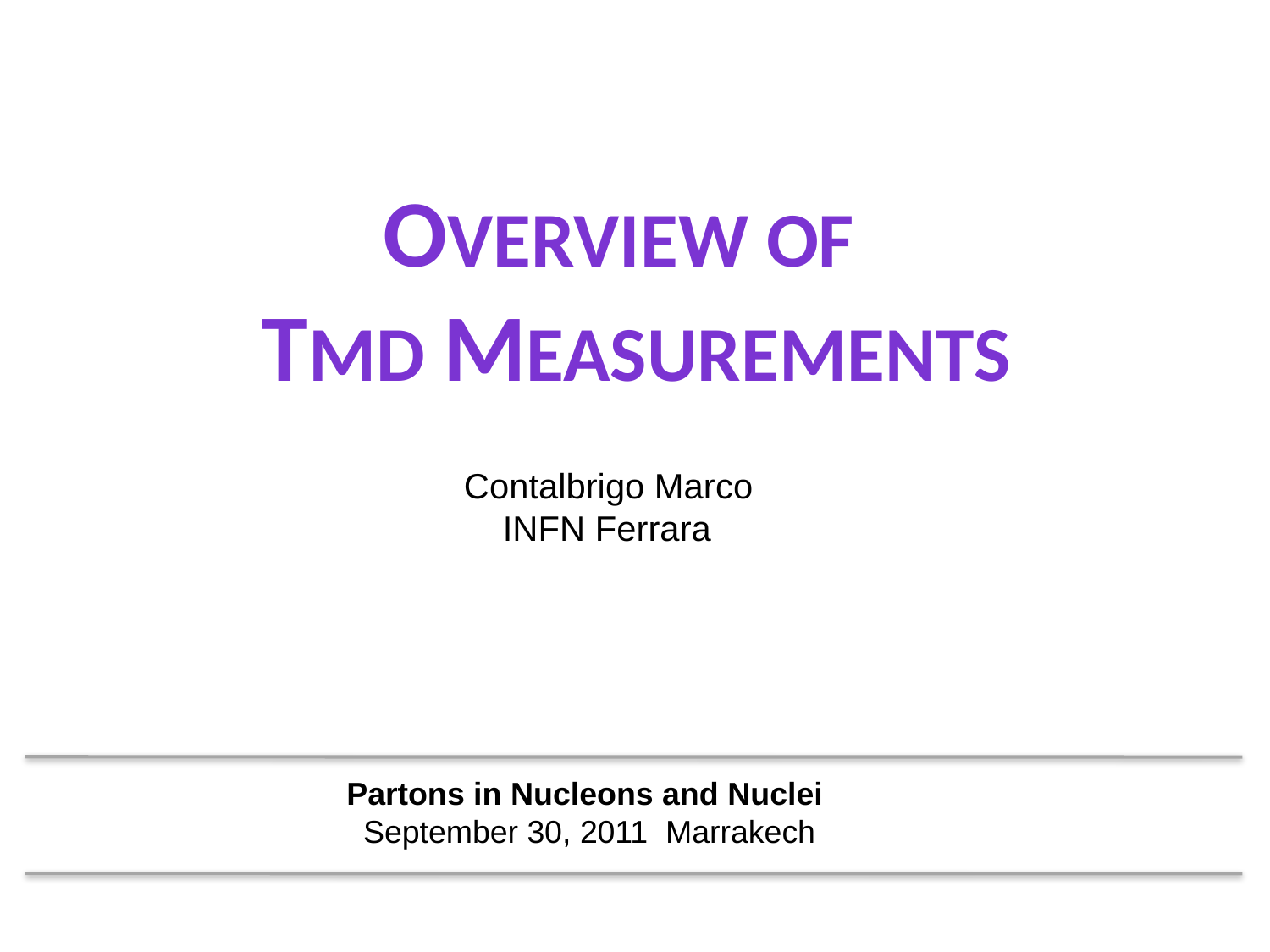

Overview of
TmD Measurements
Contalbrigo Marco
    INFN Ferrara
Partons in Nucleons and Nuclei
September 30, 2011  Marrakech